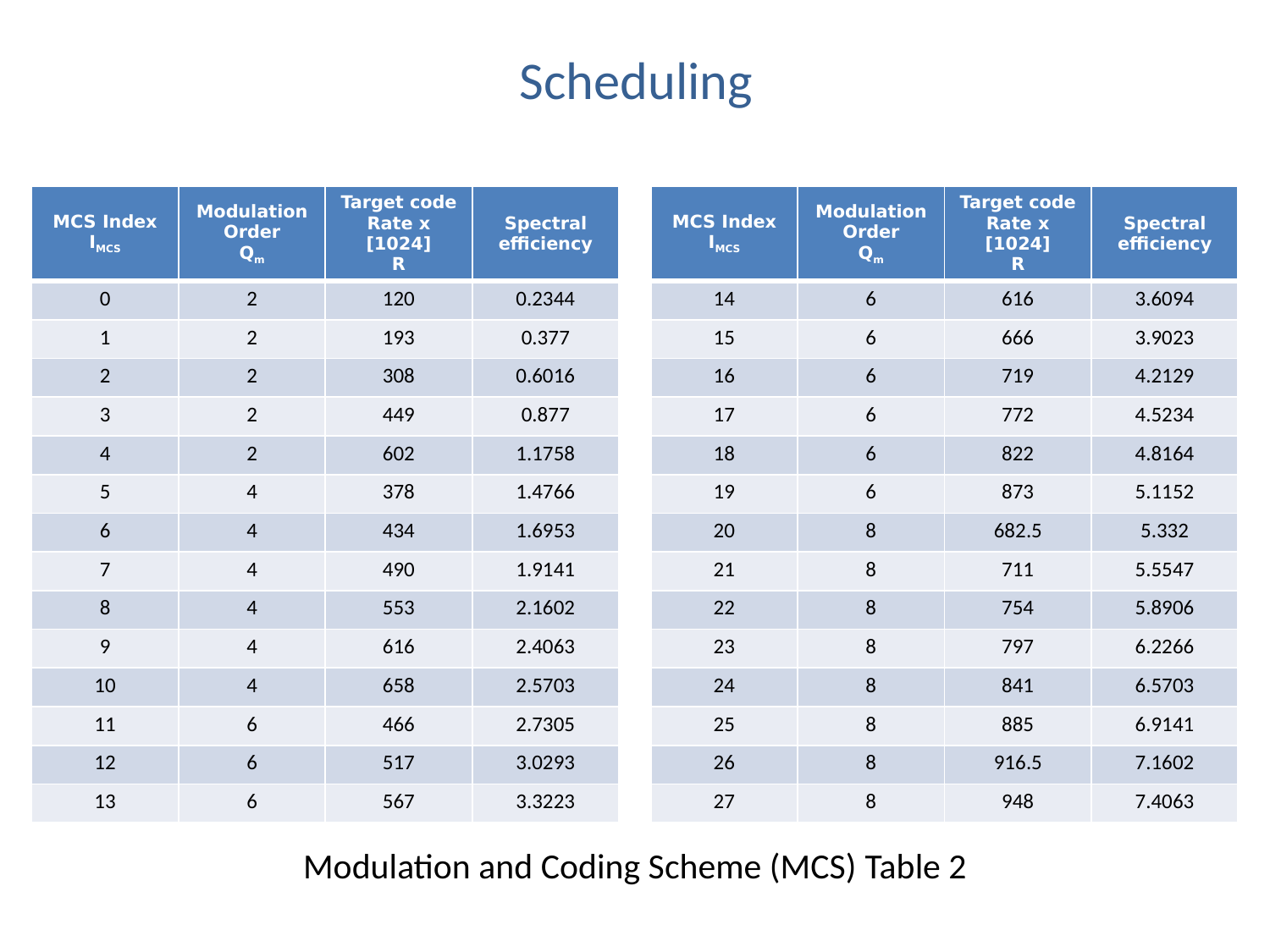

# Scheduling
| MCS Index IMCS | Modulation Order Qm | Target code Rate x [1024] R | Spectral efficiency |
| --- | --- | --- | --- |
| 0 | 2 | 120 | 0.2344 |
| 1 | 2 | 193 | 0.377 |
| 2 | 2 | 308 | 0.6016 |
| 3 | 2 | 449 | 0.877 |
| 4 | 2 | 602 | 1.1758 |
| 5 | 4 | 378 | 1.4766 |
| 6 | 4 | 434 | 1.6953 |
| 7 | 4 | 490 | 1.9141 |
| 8 | 4 | 553 | 2.1602 |
| 9 | 4 | 616 | 2.4063 |
| 10 | 4 | 658 | 2.5703 |
| 11 | 6 | 466 | 2.7305 |
| 12 | 6 | 517 | 3.0293 |
| 13 | 6 | 567 | 3.3223 |
| MCS Index IMCS | Modulation Order Qm | Target code Rate x [1024] R | Spectral efficiency |
| --- | --- | --- | --- |
| 14 | 6 | 616 | 3.6094 |
| 15 | 6 | 666 | 3.9023 |
| 16 | 6 | 719 | 4.2129 |
| 17 | 6 | 772 | 4.5234 |
| 18 | 6 | 822 | 4.8164 |
| 19 | 6 | 873 | 5.1152 |
| 20 | 8 | 682.5 | 5.332 |
| 21 | 8 | 711 | 5.5547 |
| 22 | 8 | 754 | 5.8906 |
| 23 | 8 | 797 | 6.2266 |
| 24 | 8 | 841 | 6.5703 |
| 25 | 8 | 885 | 6.9141 |
| 26 | 8 | 916.5 | 7.1602 |
| 27 | 8 | 948 | 7.4063 |
Modulation and Coding Scheme (MCS) Table 2